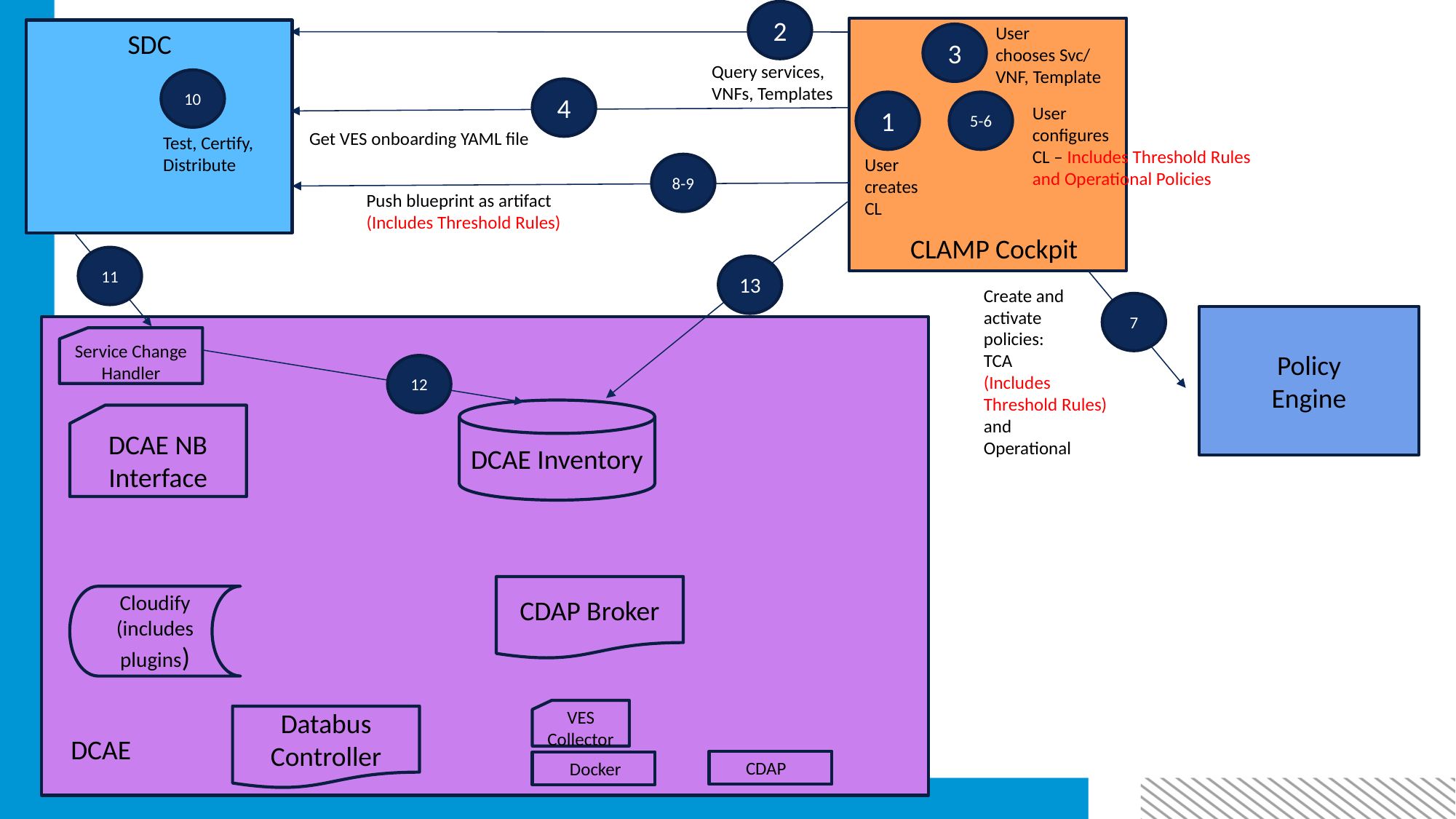

2
User
chooses Svc/
VNF, Template

SDC
3
Query services,
VNFs, Templates
10
4
1
5-6
User
configures
CL – Includes Threshold Rules
and Operational Policies
Get VES onboarding YAML file
Test, Certify,
Distribute
User
creates
CL
8-9
Push blueprint as artifact
(Includes Threshold Rules)

CLAMP Cockpit
11
13
Create and
activate
policies:
TCA
(Includes
Threshold Rules)
and
Operational
7
Policy
Engine

Service Change Handler
12
DCAE Inventory
DCAE NB Interface
CDAP Broker
Cloudify
(includes plugins)
VES Collector
Databus Controller
DCAE
CDAP

Docker